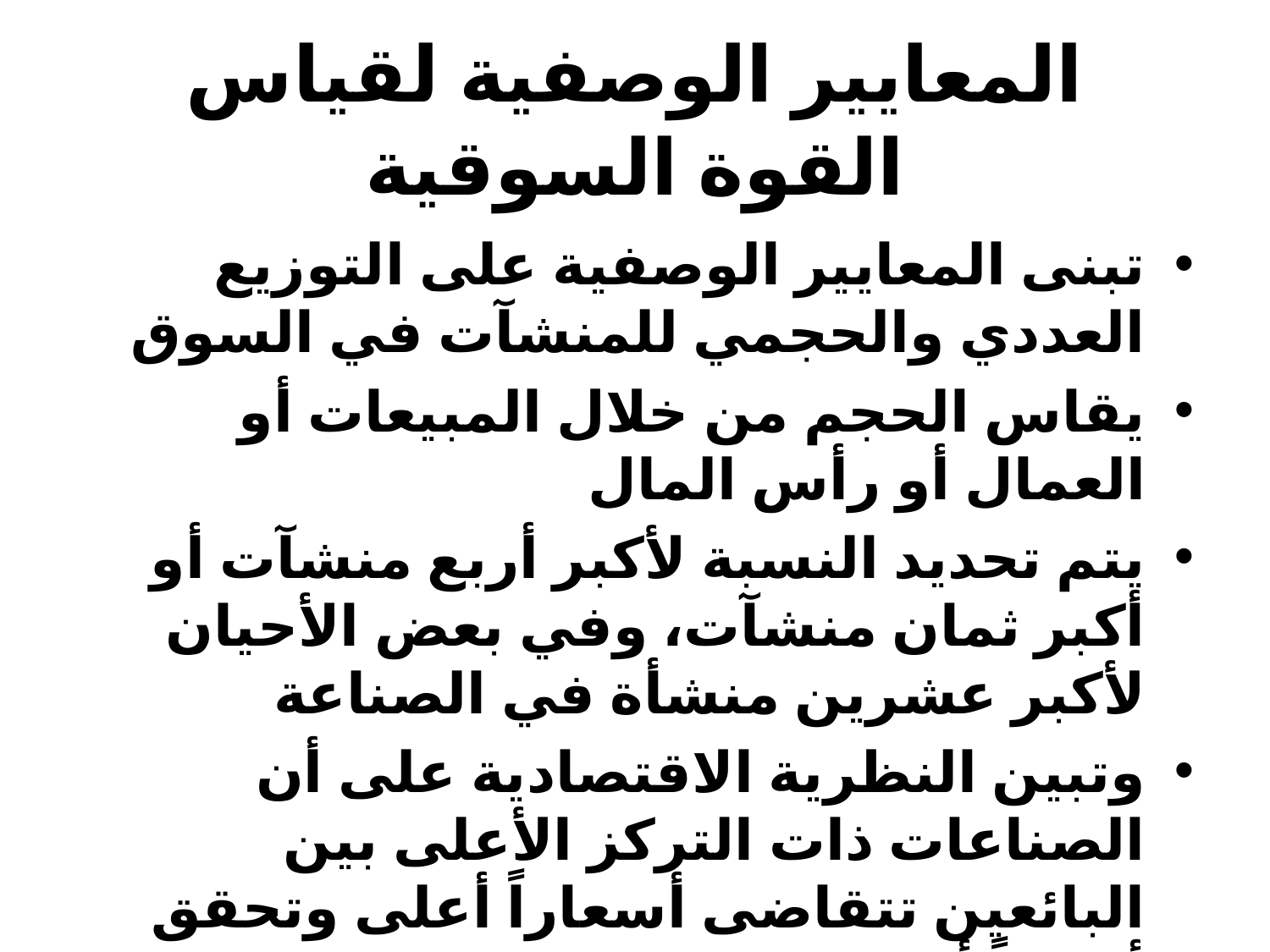

# المعايير الوصفية لقياس القوة السوقية
تبنى المعايير الوصفية على التوزيع العددي والحجمي للمنشآت في السوق
يقاس الحجم من خلال المبيعات أو العمال أو رأس المال
يتم تحديد النسبة لأكبر أربع منشآت أو أكبر ثمان منشآت، وفي بعض الأحيان لأكبر عشرين منشأة في الصناعة
وتبين النظرية الاقتصادية على أن الصناعات ذات التركز الأعلى بين البائعين تتقاضى أسعاراً أعلى وتحقق أرباحاً أكبر من الصناعات ذات التركز الأقل،